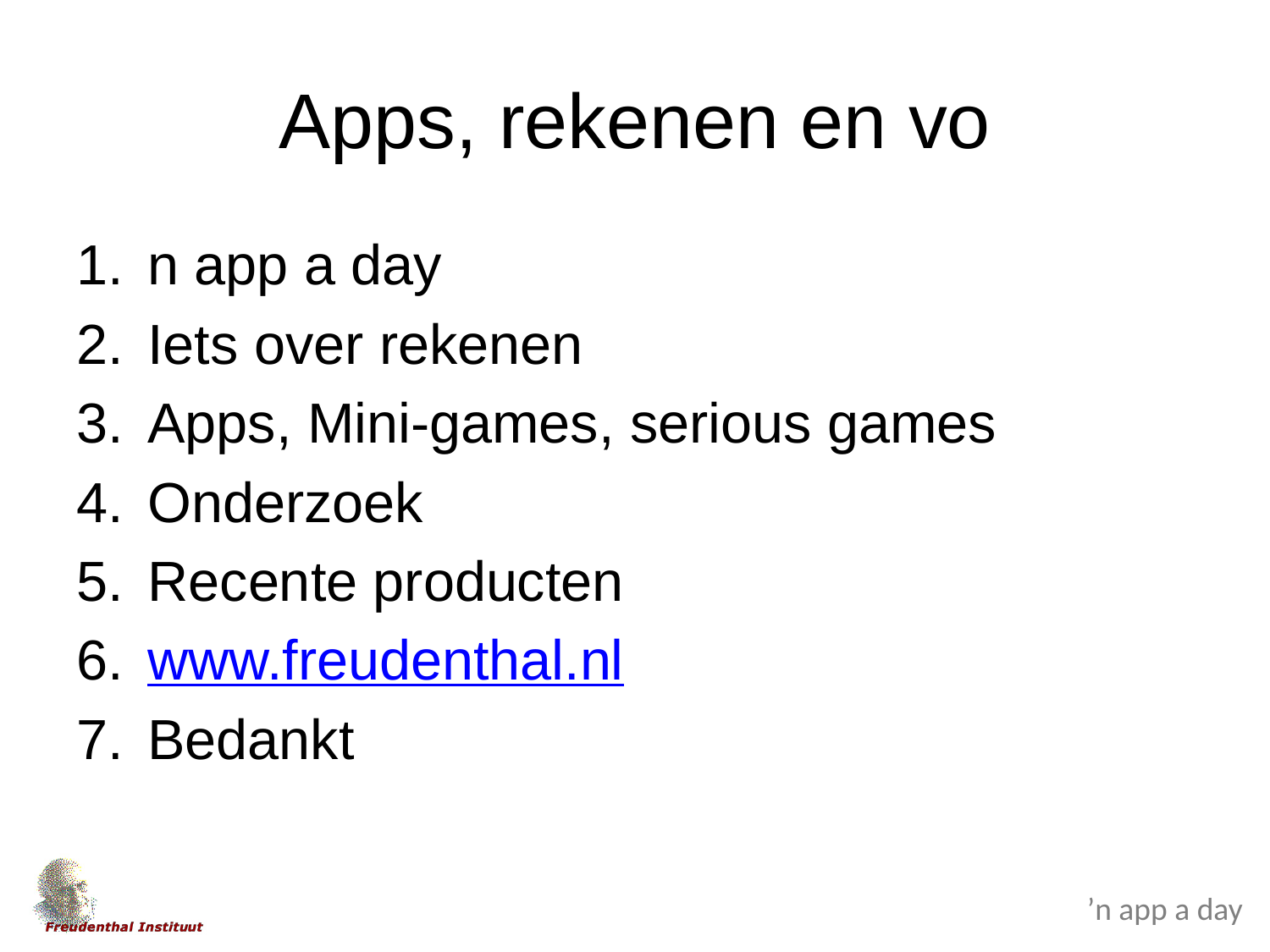

# Apps, rekenen en vo
n app a day
Iets over rekenen
Apps, Mini-games, serious games
Onderzoek
Recente producten
www.freudenthal.nl
Bedankt